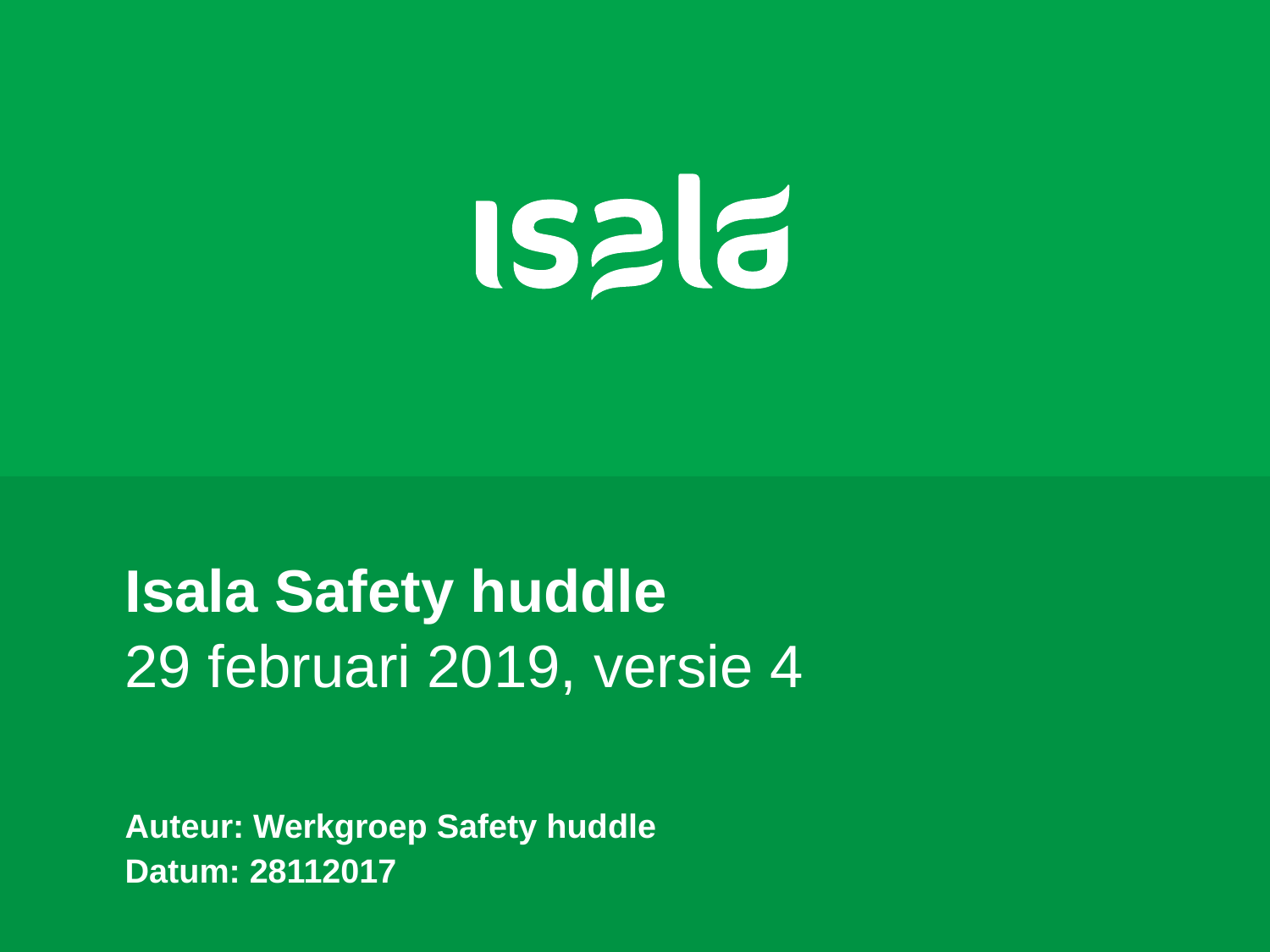

# Isala Safety huddle
29 februari 2019, versie 4
Auteur: Werkgroep Safety huddle
Datum: 28112017